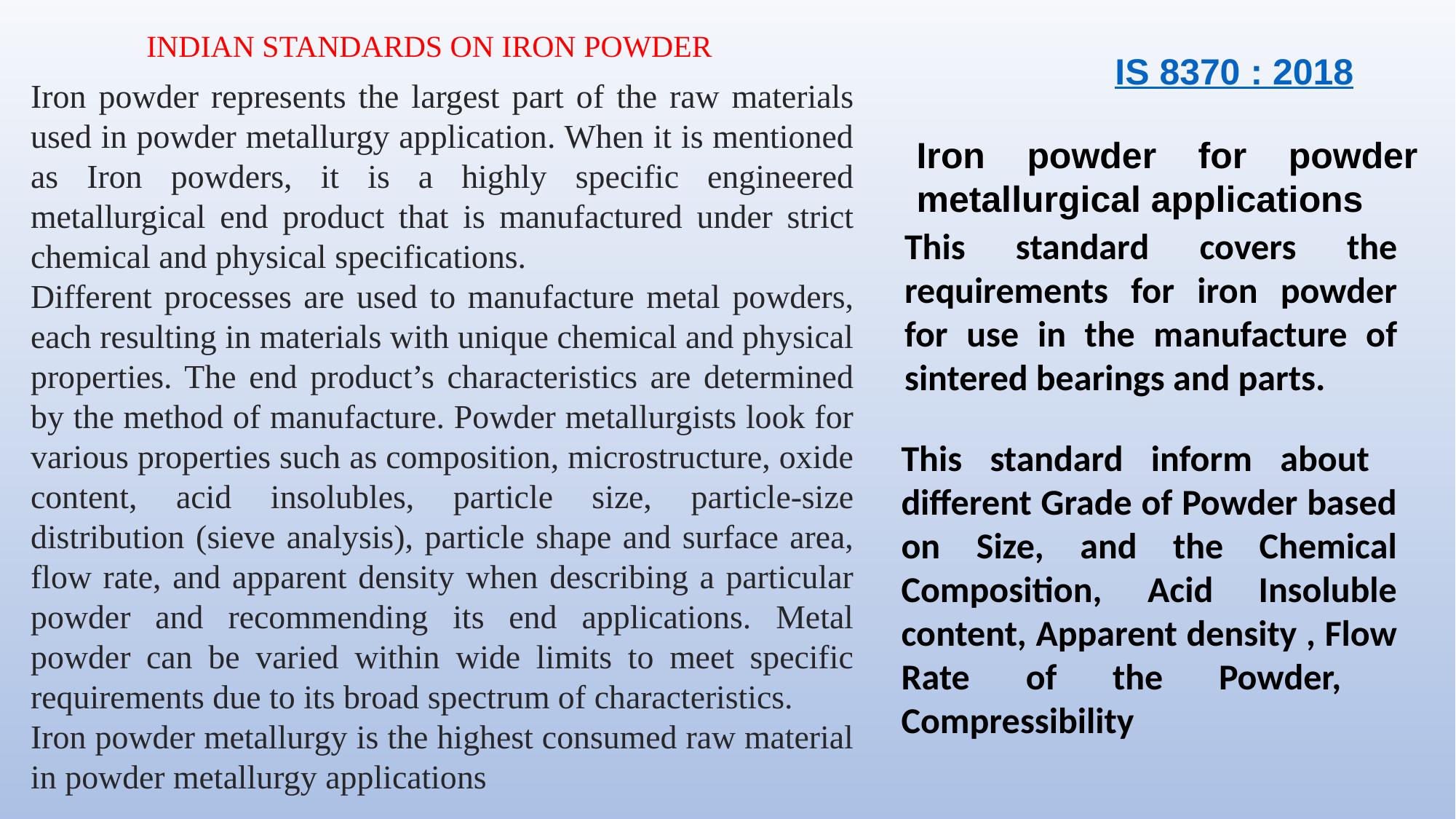

INDIAN STANDARDS ON IRON POWDER
IS 8370 : 2018
Iron powder for powder metallurgical applications
This standard inform about  different Grade of Powder based on Size, and the Chemical Composition, Acid Insoluble content, Apparent density , Flow Rate of the Powder,  Compressibility
Iron powder represents the largest part of the raw materials used in powder metallurgy application. When it is mentioned as Iron powders, it is a highly specific engineered metallurgical end product that is manufactured under strict chemical and physical specifications.
Different processes are used to manufacture metal powders, each resulting in materials with unique chemical and physical properties. The end product’s characteristics are determined by the method of manufacture. Powder metallurgists look for various properties such as composition, microstructure, oxide content, acid insolubles, particle size, particle-size distribution (sieve analysis), particle shape and surface area, flow rate, and apparent density when describing a particular powder and recommending its end applications. Metal powder can be varied within wide limits to meet specific requirements due to its broad spectrum of characteristics.
Iron powder metallurgy is the highest consumed raw material in powder metallurgy applications
This standard covers the requirements for iron powder for use in the manufacture of sintered bearings and parts.